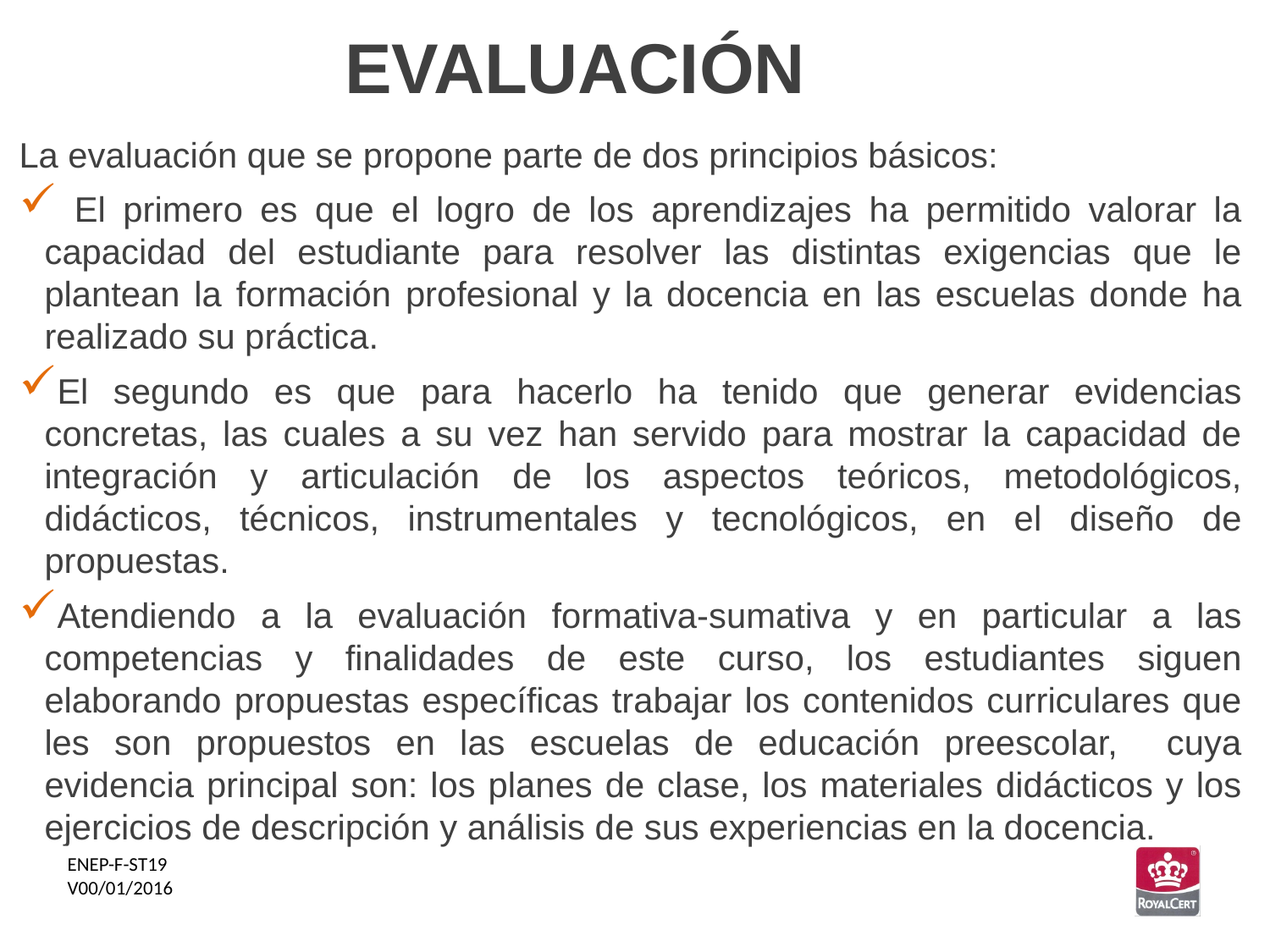

EVALUACIÓN
La evaluación que se propone parte de dos principios básicos:
 El primero es que el logro de los aprendizajes ha permitido valorar la capacidad del estudiante para resolver las distintas exigencias que le plantean la formación profesional y la docencia en las escuelas donde ha realizado su práctica.
El segundo es que para hacerlo ha tenido que generar evidencias concretas, las cuales a su vez han servido para mostrar la capacidad de integración y articulación de los aspectos teóricos, metodológicos, didácticos, técnicos, instrumentales y tecnológicos, en el diseño de propuestas.
Atendiendo a la evaluación formativa-sumativa y en particular a las competencias y finalidades de este curso, los estudiantes siguen elaborando propuestas específicas trabajar los contenidos curriculares que les son propuestos en las escuelas de educación preescolar,  cuya evidencia principal son: los planes de clase, los materiales didácticos y los ejercicios de descripción y análisis de sus experiencias en la docencia.
ENEP-F-ST19
V00/01/2016